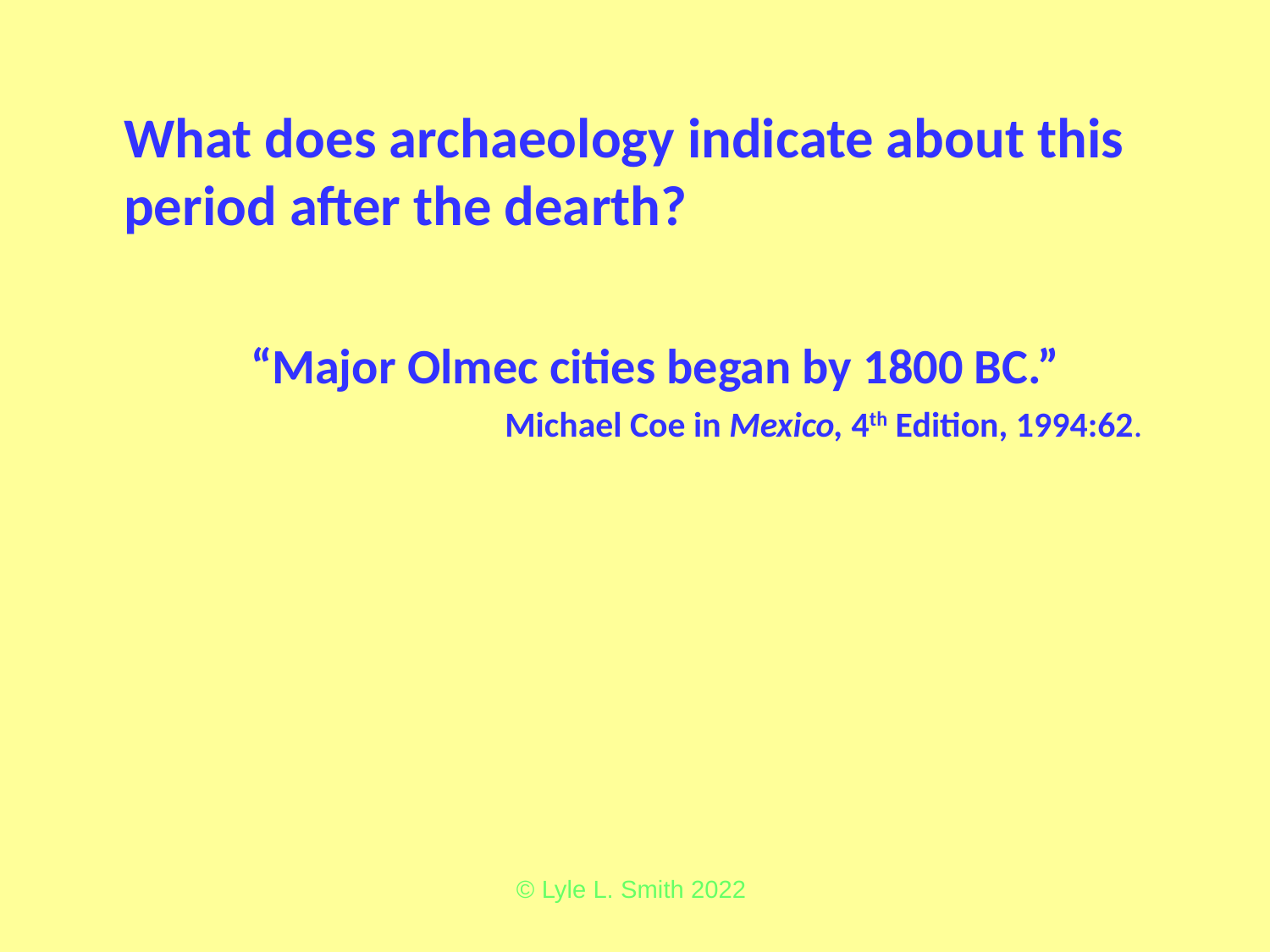

What does archaeology indicate about this period after the dearth?

   		“Major Olmec cities began by 1800 BC.”
   				Michael Coe in Mexico, 4th Edition, 1994:62.
© Lyle L. Smith 2022